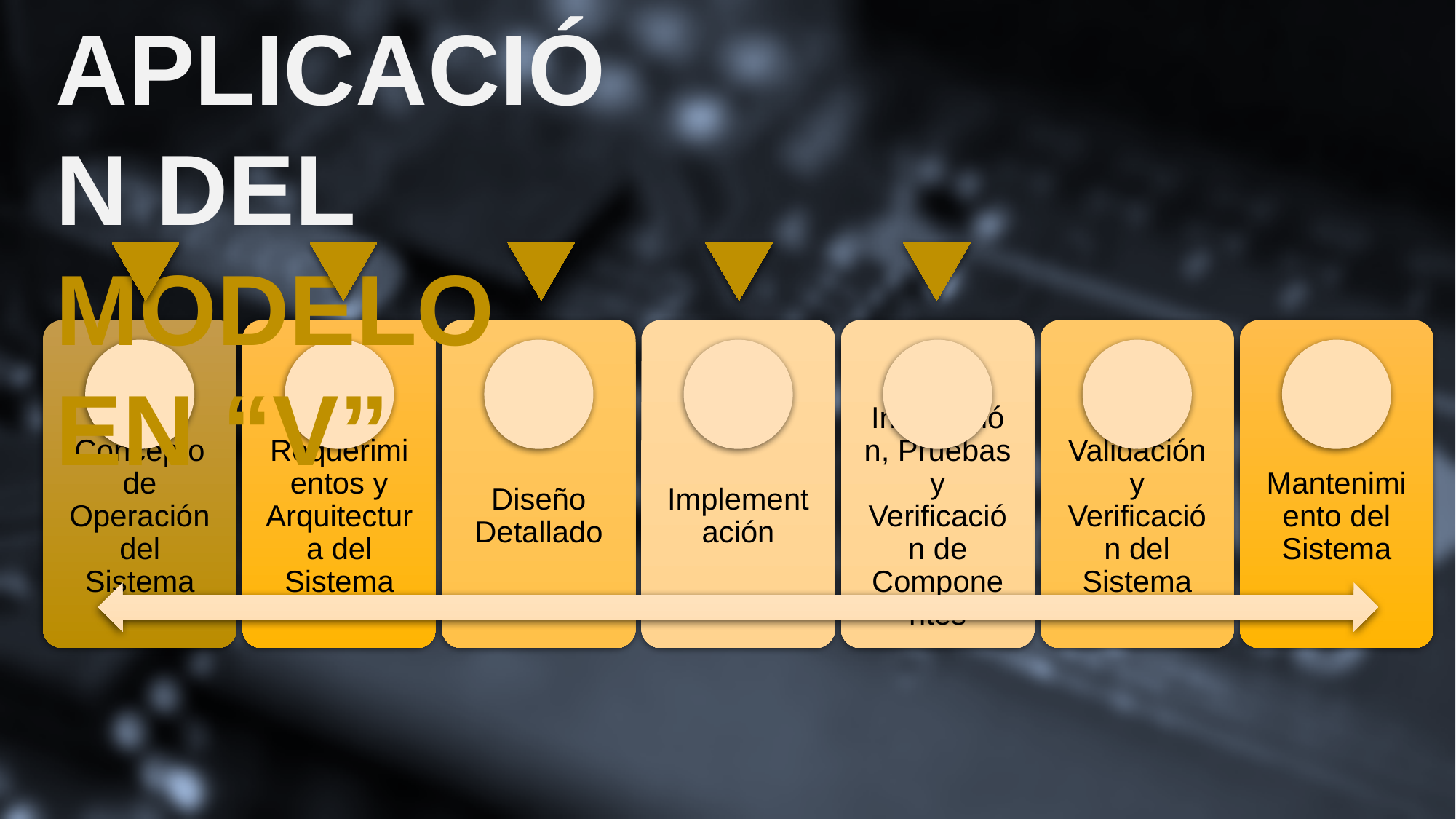

APLICACIÓN DEL   MODELO EN “V”

Concepto de Operación del Sistema
Requerimientos y Arquitectura del Sistema
Diseño Detallado
Implementación
Integración, Pruebas y Verificación de Componentes
Validación y Verificación del Sistema
Mantenimiento del Sistema